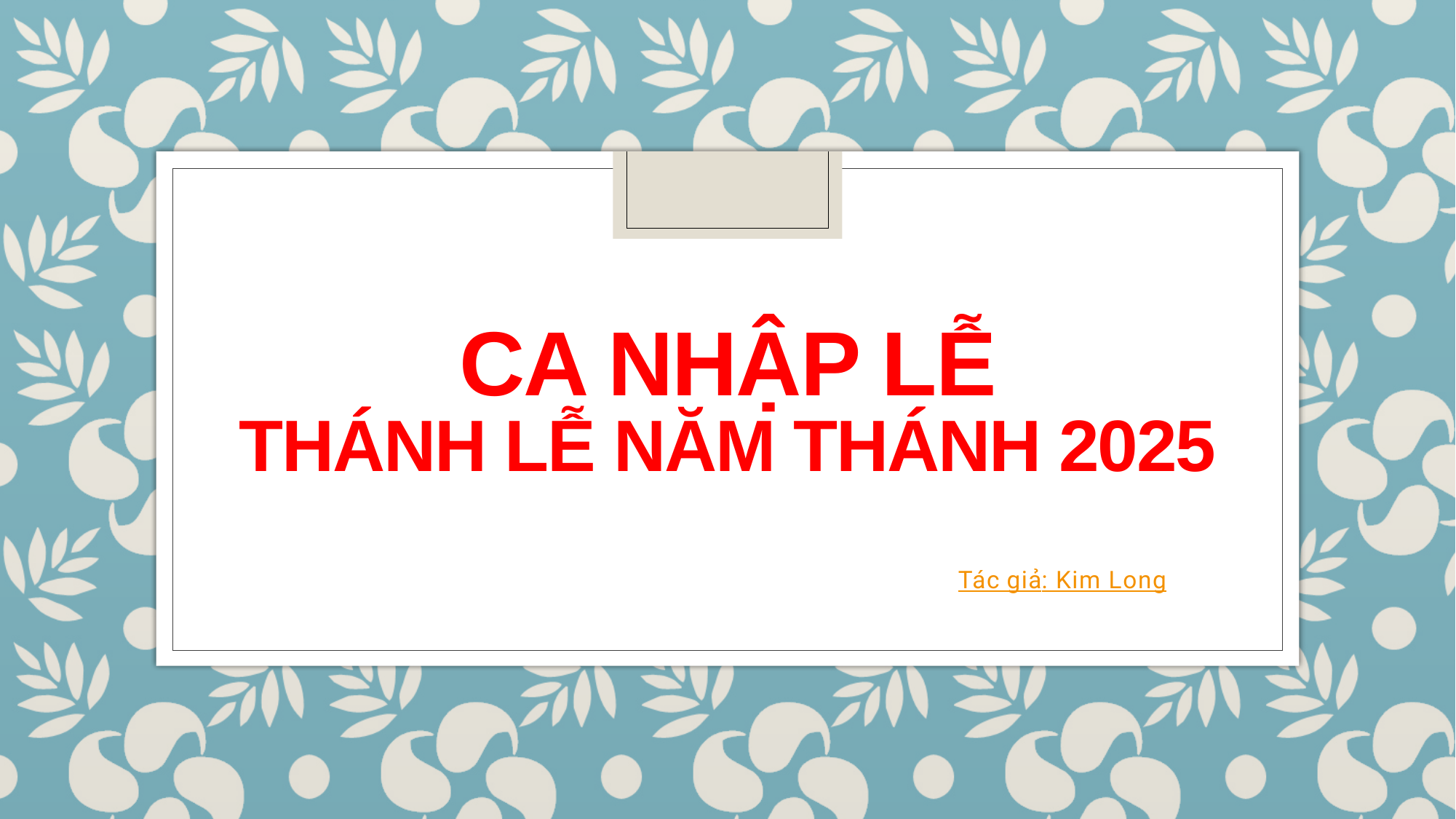

# Ca nhập lễ thánh lễ năm thánh 2025
Tác giả: Kim Long